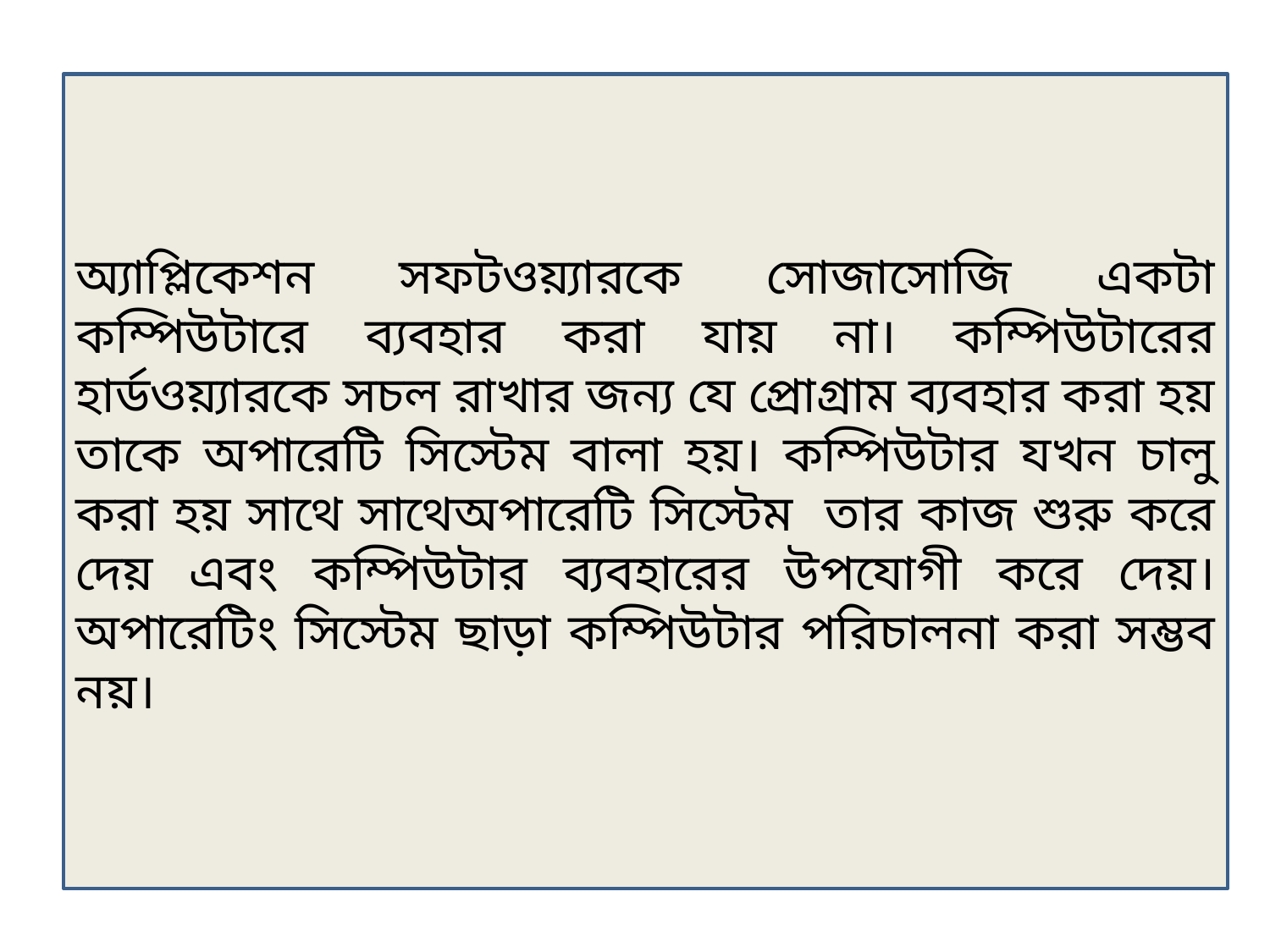

অ্যাপ্লিকেশন সফটওয়্যারকে সোজাসোজি একটা কম্পিউটারে ব্যবহার করা যায় না। কম্পিউটারের হার্ডওয়্যারকে সচল রাখার জন্য যে প্রোগ্রাম ব্যবহার করা হয় তাকে অপারেটি সিস্টেম বালা হয়। কম্পিউটার যখন চালু করা হয় সাথে সাথেঅপারেটি সিস্টেম  তার কাজ শুরু করে দেয় এবং কম্পিউটার ব্যবহারের উপযোগী করে দেয়। অপারেটিং সিস্টেম ছাড়া কম্পিউটার পরিচালনা করা সম্ভব নয়।